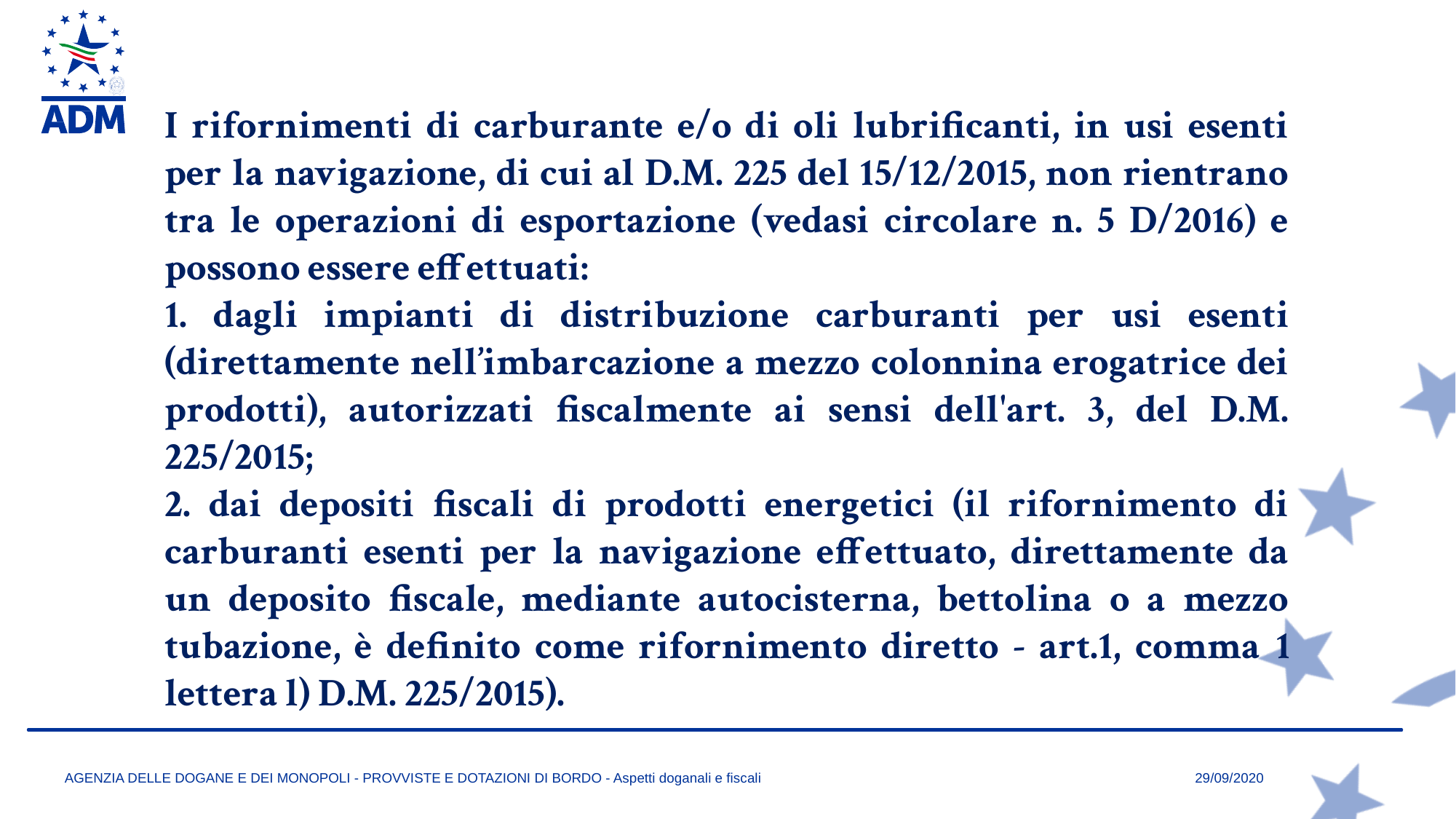

I rifornimenti di carburante e/o di oli lubrificanti, in usi esenti per la navigazione, di cui al D.M. 225 del 15/12/2015, non rientrano tra le operazioni di esportazione (vedasi circolare n. 5 D/2016) e possono essere effettuati:
1. dagli impianti di distribuzione carburanti per usi esenti (direttamente nell’imbarcazione a mezzo colonnina erogatrice dei prodotti), autorizzati fiscalmente ai sensi dell'art. 3, del D.M. 225/2015;
2. dai depositi fiscali di prodotti energetici (il rifornimento di carburanti esenti per la navigazione effettuato, direttamente da un deposito fiscale, mediante autocisterna, bettolina o a mezzo tubazione, è definito come rifornimento diretto - art.1, comma 1 lettera l) D.M. 225/2015).
AGENZIA DELLE DOGANE E DEI MONOPOLI - PROVVISTE E DOTAZIONI DI BORDO - Aspetti doganali e fiscali
29/09/2020